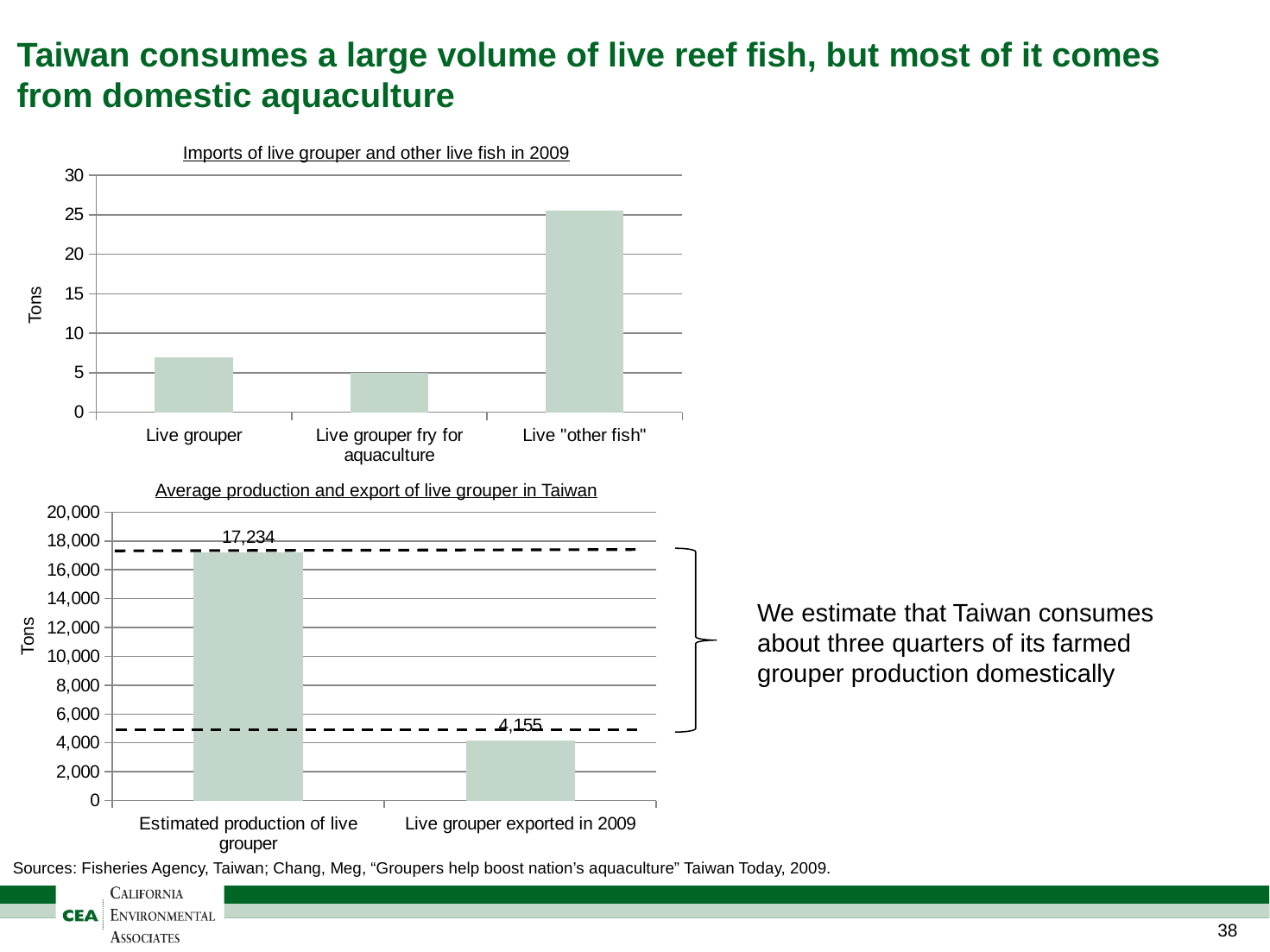

# Taiwan consumes a large volume of live reef fish, but most of it comes from domestic aquaculture
Imports of live grouper and other live fish in 2009

### Chart

| Category |  |
|---|---|
| Live grouper | 7.0 |
| Live grouper fry for aquaculture | 5.0 |
| Live "other fish" | 25.5 |
Tons
Average production and export of live grouper in Taiwan

### Chart

| Category |  |
|---|---|
| Estimated production of live grouper | 17234.0 |
| Live grouper exported in 2009 | 4155.0 |
We estimate that Taiwan consumes about three quarters of its farmed grouper production domestically
Tons
Sources: Fisheries Agency, Taiwan; Chang, Meg, “Groupers help boost nation’s aquaculture” Taiwan Today, 2009.
38